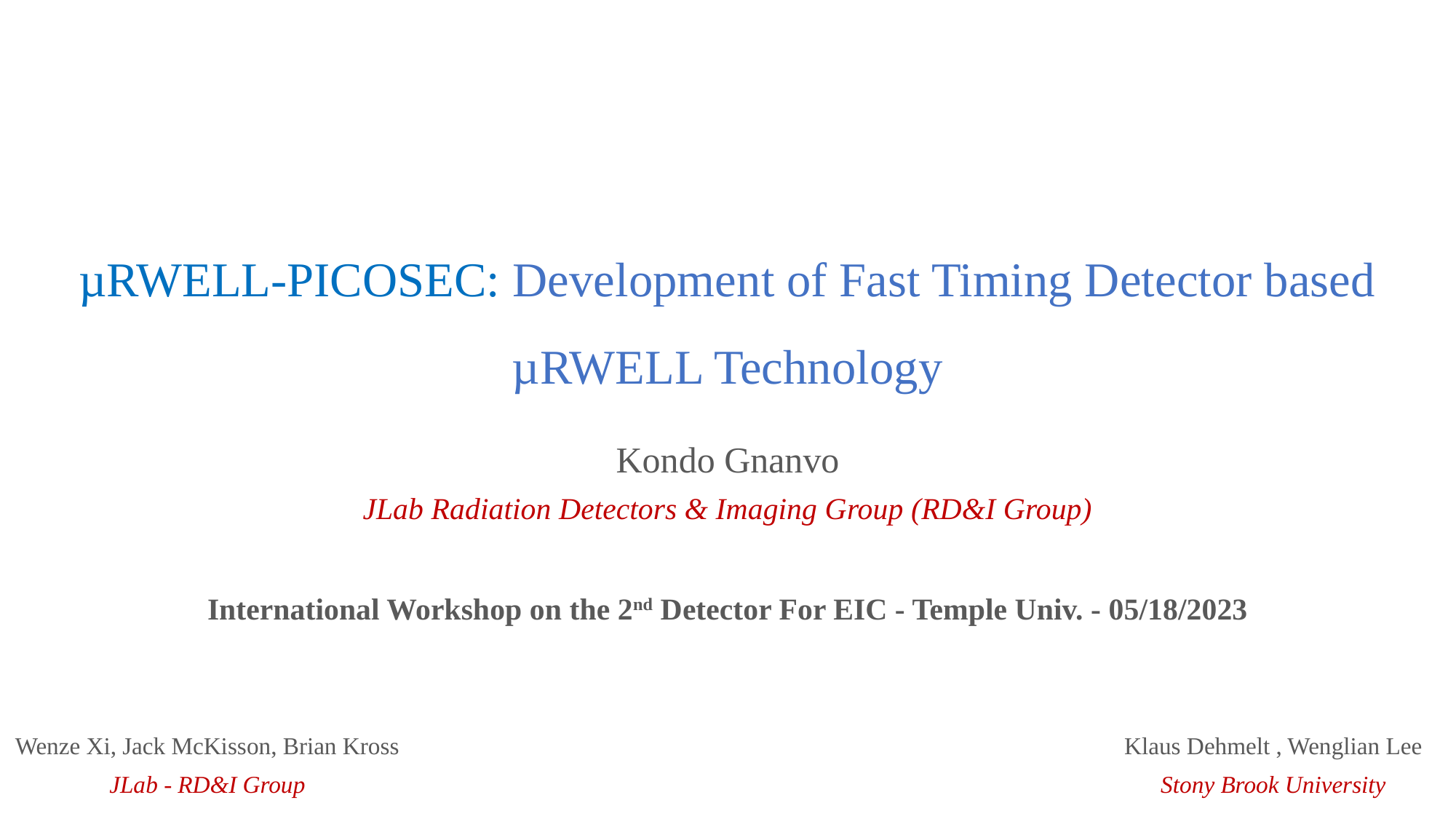

# µRWELL-PICOSEC: Development of Fast Timing Detector based µRWELL Technology
Kondo Gnanvo
JLab Radiation Detectors & Imaging Group (RD&I Group)

International Workshop on the 2nd Detector For EIC - Temple Univ. - 05/18/2023
Wenze Xi, Jack McKisson, Brian Kross
JLab - RD&I Group
Klaus Dehmelt , Wenglian Lee
Stony Brook University